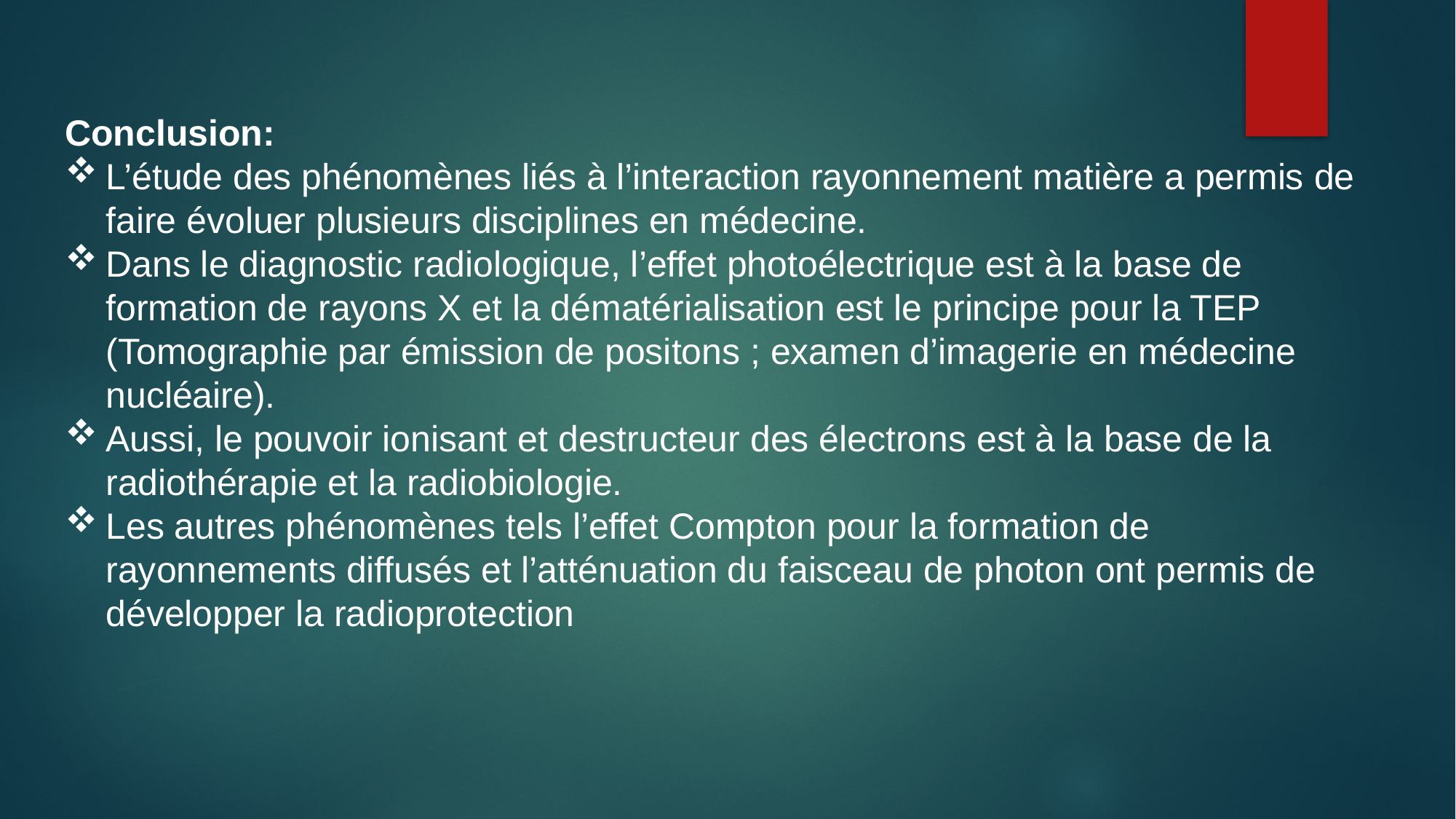

Conclusion:
L’étude des phénomènes liés à l’interaction rayonnement matière a permis de faire évoluer plusieurs disciplines en médecine.
Dans le diagnostic radiologique, l’effet photoélectrique est à la base de formation de rayons X et la dématérialisation est le principe pour la TEP (Tomographie par émission de positons ; examen d’imagerie en médecine nucléaire).
Aussi, le pouvoir ionisant et destructeur des électrons est à la base de la radiothérapie et la radiobiologie.
Les autres phénomènes tels l’effet Compton pour la formation de rayonnements diffusés et l’atténuation du faisceau de photon ont permis de développer la radioprotection